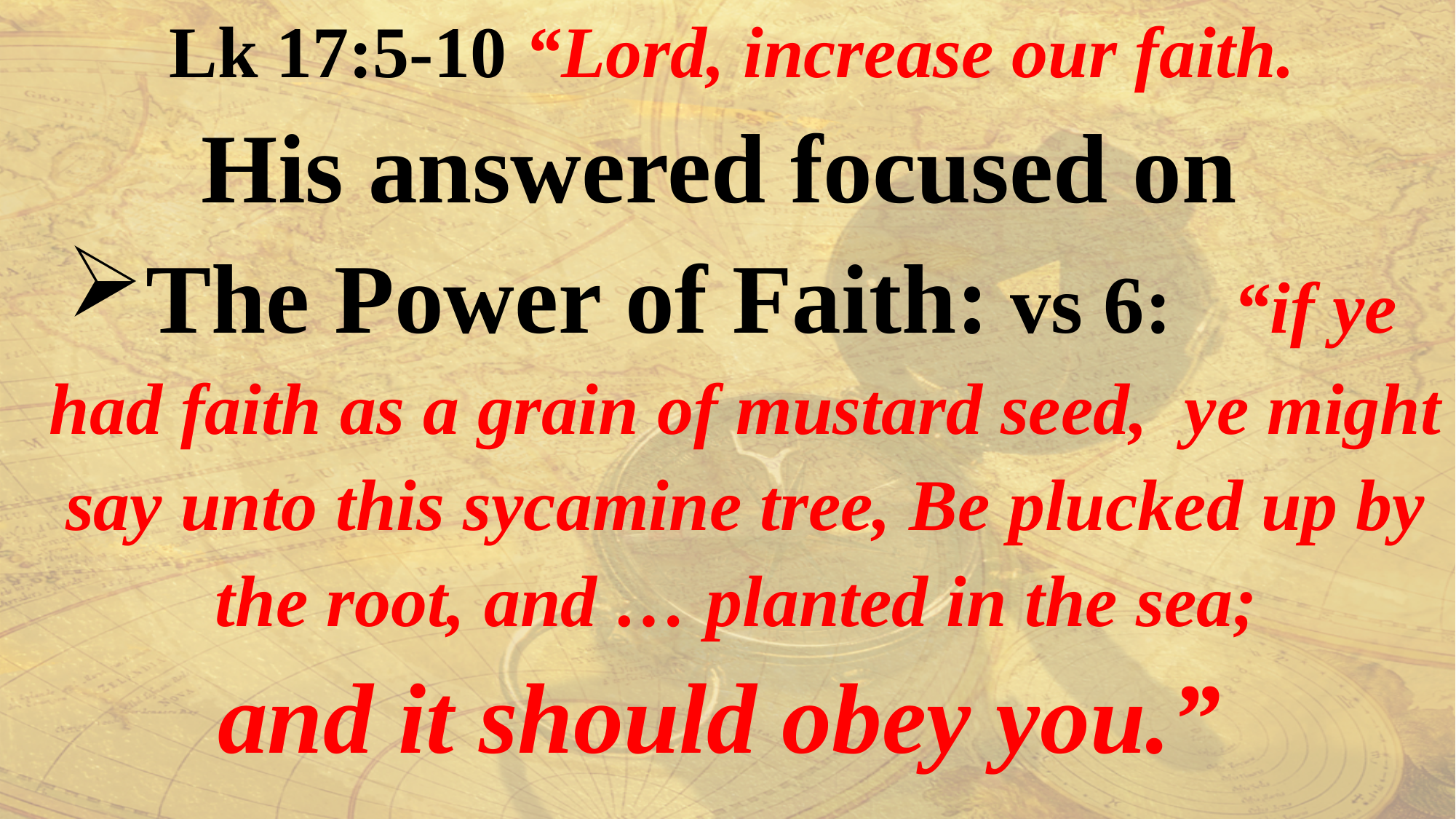

Lk 17:5-10 “Lord, increase our faith.
His answered focused on
The Power of Faith: vs 6:   “if ye had faith as a grain of mustard seed,  ye might say unto this sycamine tree, Be plucked up by the root, and … planted in the sea;
and it should obey you.”